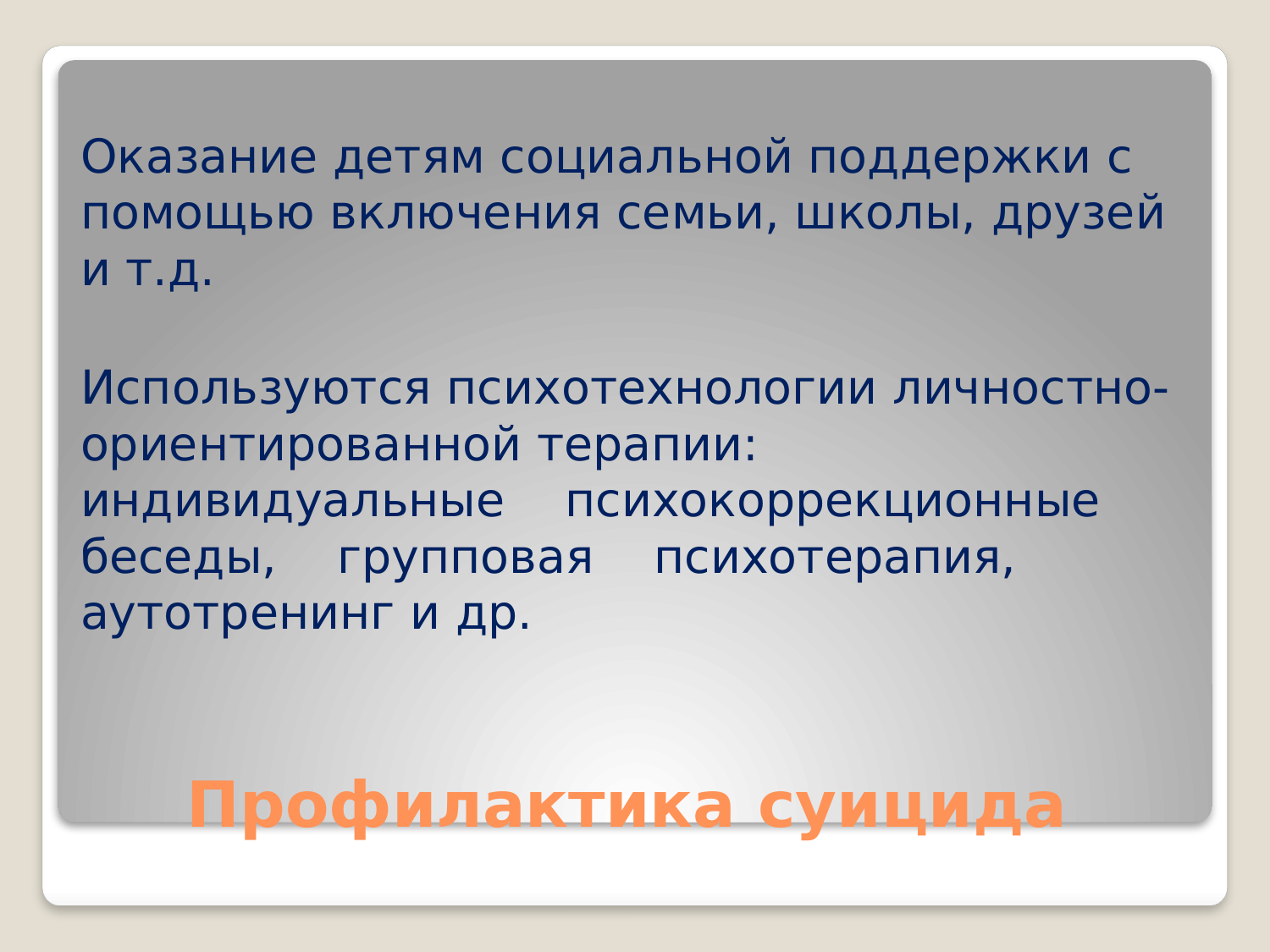

Оказание детям социальной поддержки с помощью включения семьи, школы, друзей и т.д.

Используются психотехнологии личностно-ориентированной терапии: индивидуальные    психокоррекционные    беседы,    групповая    психотерапия, аутотренинг и др.
# Профилактика суицида